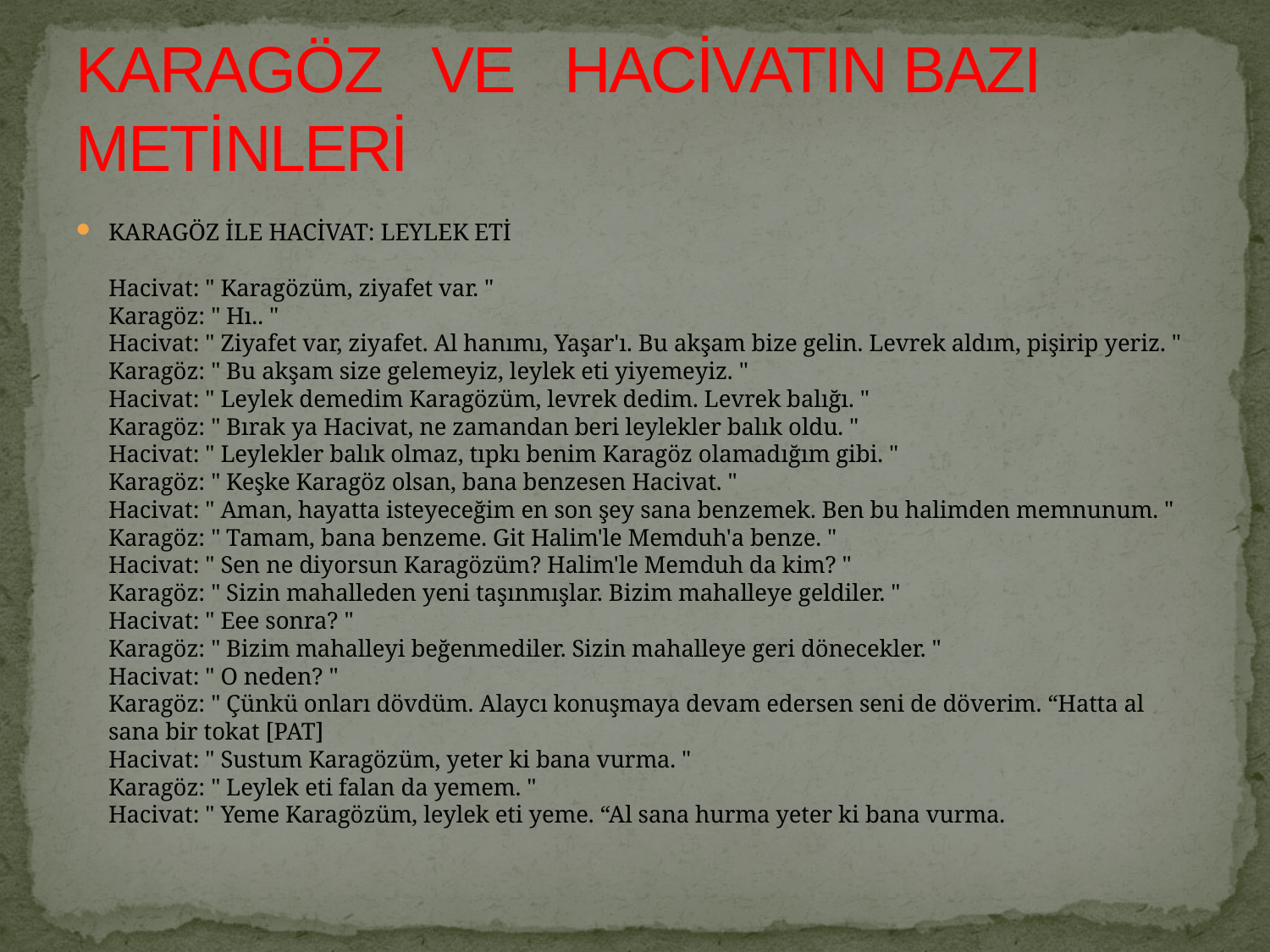

# KARAGÖZ   VE   HACİVATIN BAZI   METİNLERİ
KARAGÖZ İLE HACİVAT: LEYLEK ETİ
Hacivat: " Karagözüm, ziyafet var. "
Karagöz: " Hı.. "
Hacivat: " Ziyafet var, ziyafet. Al hanımı, Yaşar'ı. Bu akşam bize gelin. Levrek aldım, pişirip yeriz. "
Karagöz: " Bu akşam size gelemeyiz, leylek eti yiyemeyiz. "
Hacivat: " Leylek demedim Karagözüm, levrek dedim. Levrek balığı. "
Karagöz: " Bırak ya Hacivat, ne zamandan beri leylekler balık oldu. "
Hacivat: " Leylekler balık olmaz, tıpkı benim Karagöz olamadığım gibi. "
Karagöz: " Keşke Karagöz olsan, bana benzesen Hacivat. "
Hacivat: " Aman, hayatta isteyeceğim en son şey sana benzemek. Ben bu halimden memnunum. "
Karagöz: " Tamam, bana benzeme. Git Halim'le Memduh'a benze. "
Hacivat: " Sen ne diyorsun Karagözüm? Halim'le Memduh da kim? "
Karagöz: " Sizin mahalleden yeni taşınmışlar. Bizim mahalleye geldiler. "
Hacivat: " Eee sonra? "
Karagöz: " Bizim mahalleyi beğenmediler. Sizin mahalleye geri dönecekler. "
Hacivat: " O neden? "
Karagöz: " Çünkü onları dövdüm. Alaycı konuşmaya devam edersen seni de döverim. “Hatta al sana bir tokat [PAT]
Hacivat: " Sustum Karagözüm, yeter ki bana vurma. "
Karagöz: " Leylek eti falan da yemem. "
Hacivat: " Yeme Karagözüm, leylek eti yeme. “Al sana hurma yeter ki bana vurma.